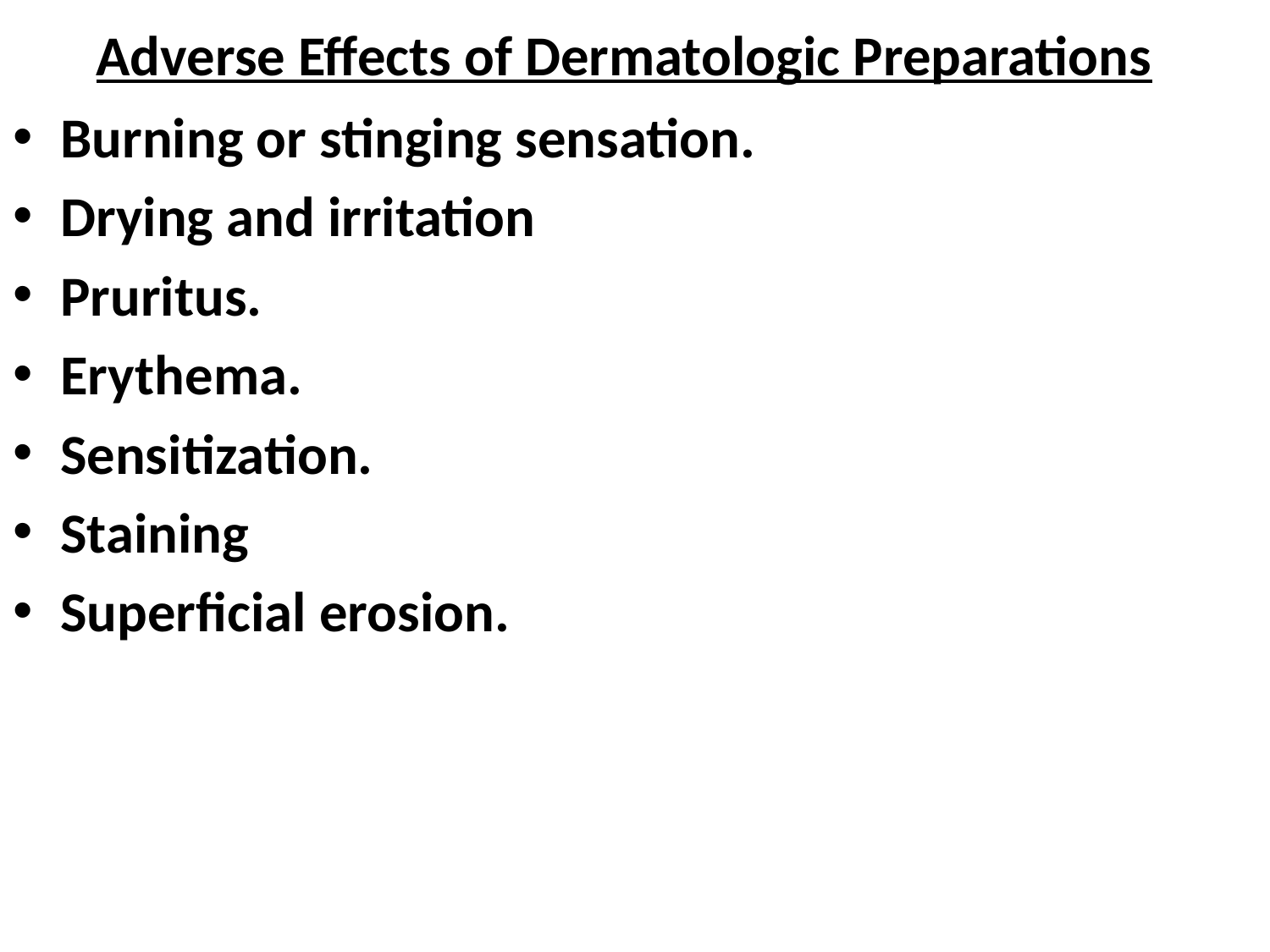

# Adverse Effects of Dermatologic Preparations
Burning or stinging sensation.
Drying and irritation
Pruritus.
Erythema.
Sensitization.
Staining
Superficial erosion.